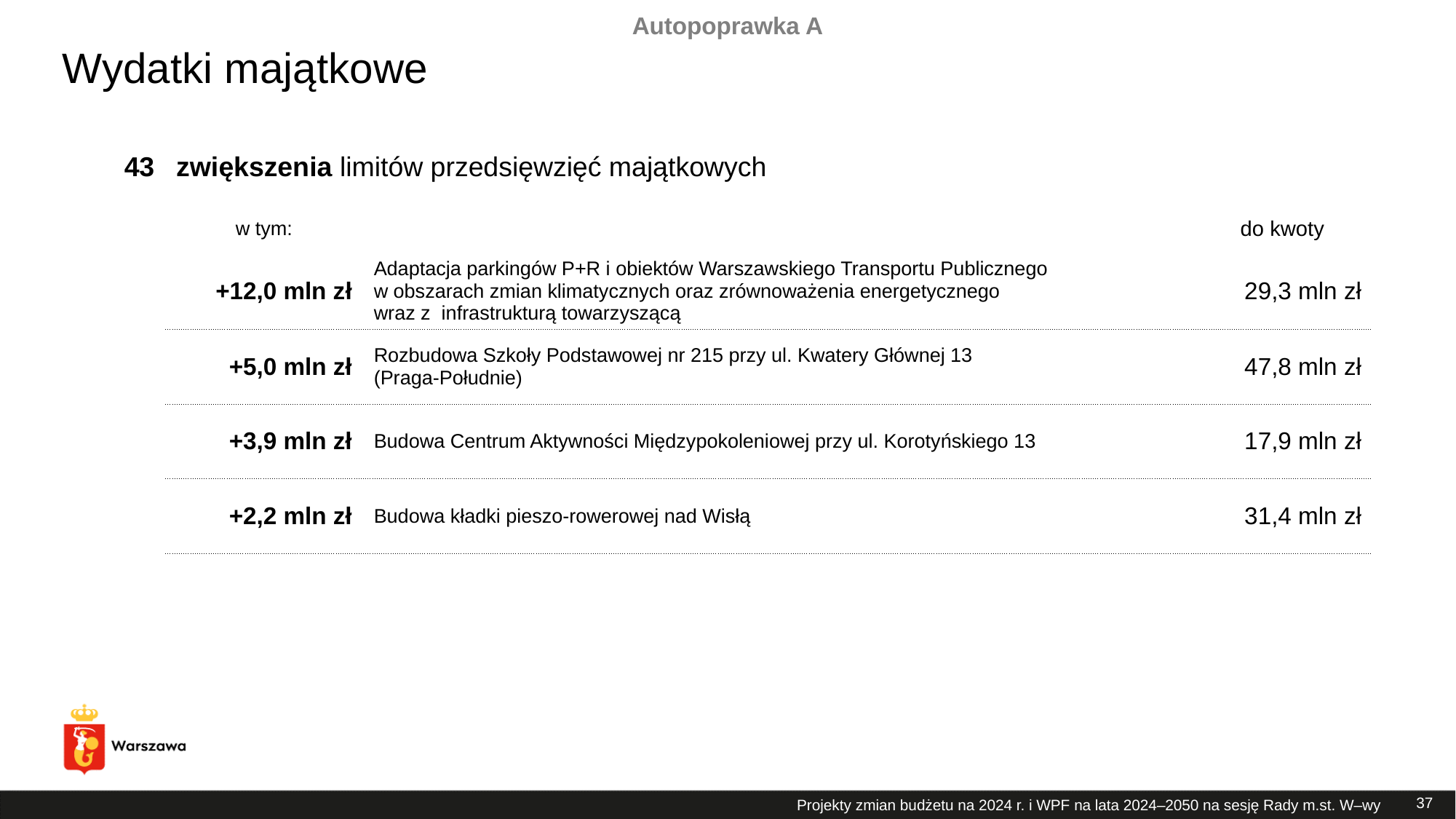

Autopoprawka A
Wydatki majątkowe
| 43 | zwiększenia limitów przedsięwzięć majątkowych |  |  |
| --- | --- | --- | --- |
|  | w tym: |  | do kwoty |
|  | +12,0 mln zł | Adaptacja parkingów P+R i obiektów Warszawskiego Transportu Publicznego w obszarach zmian klimatycznych oraz zrównoważenia energetycznego wraz z infrastrukturą towarzyszącą | 29,3 mln zł |
|  | +5,0 mln zł | Rozbudowa Szkoły Podstawowej nr 215 przy ul. Kwatery Głównej 13 (Praga-Południe) | 47,8 mln zł |
|  | +3,9 mln zł | Budowa Centrum Aktywności Międzypokoleniowej przy ul. Korotyńskiego 13 | 17,9 mln zł |
|  | +2,2 mln zł | Budowa kładki pieszo-rowerowej nad Wisłą | 31,4 mln zł |
37
Projekty zmian budżetu na 2024 r. i WPF na lata 2024–2050 na sesję Rady m.st. W–wy